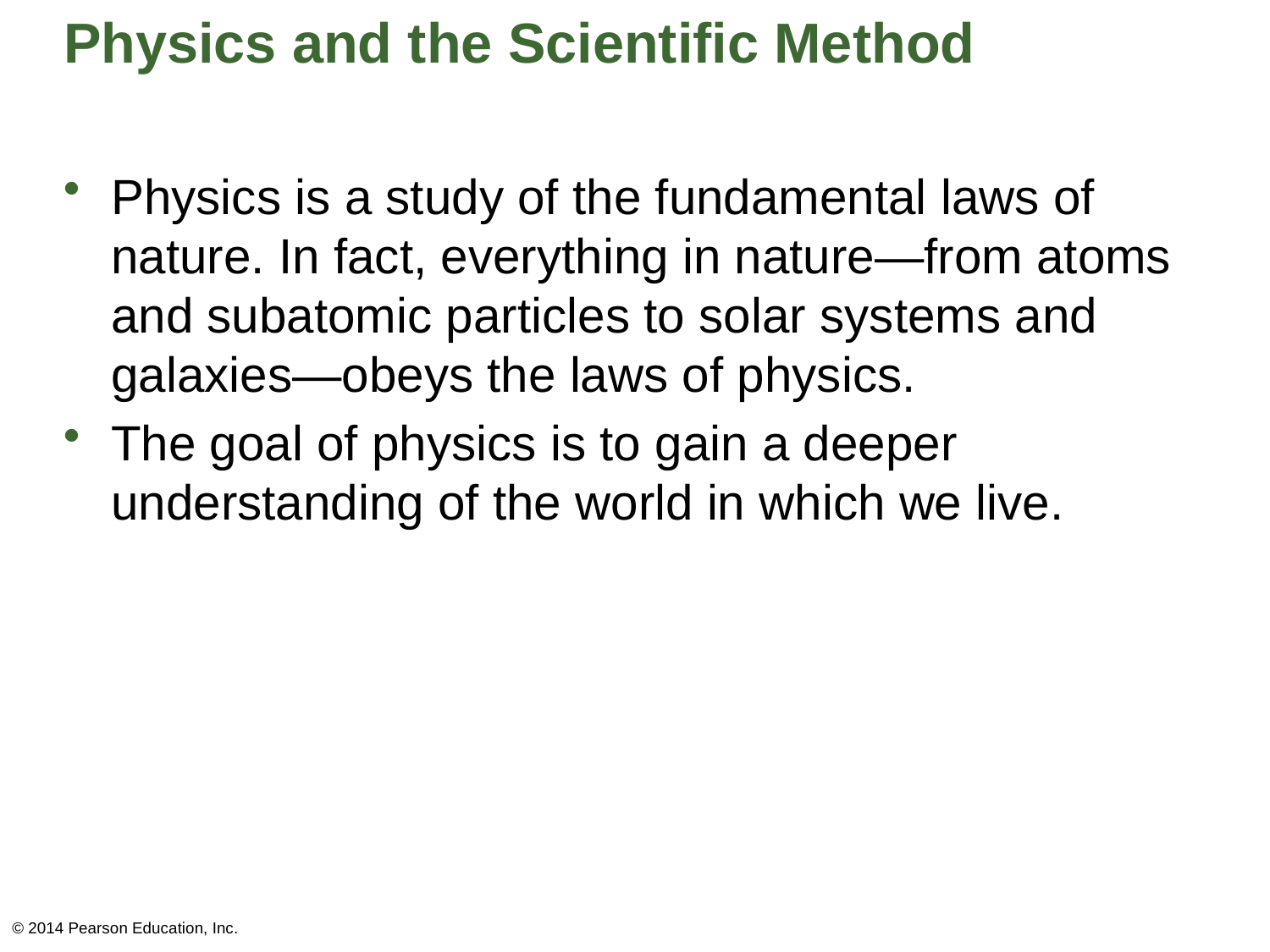

# Physics and the Scientific Method
Physics is a study of the fundamental laws of nature. In fact, everything in nature—from atoms and subatomic particles to solar systems and galaxies—obeys the laws of physics.
The goal of physics is to gain a deeper understanding of the world in which we live.
© 2014 Pearson Education, Inc.